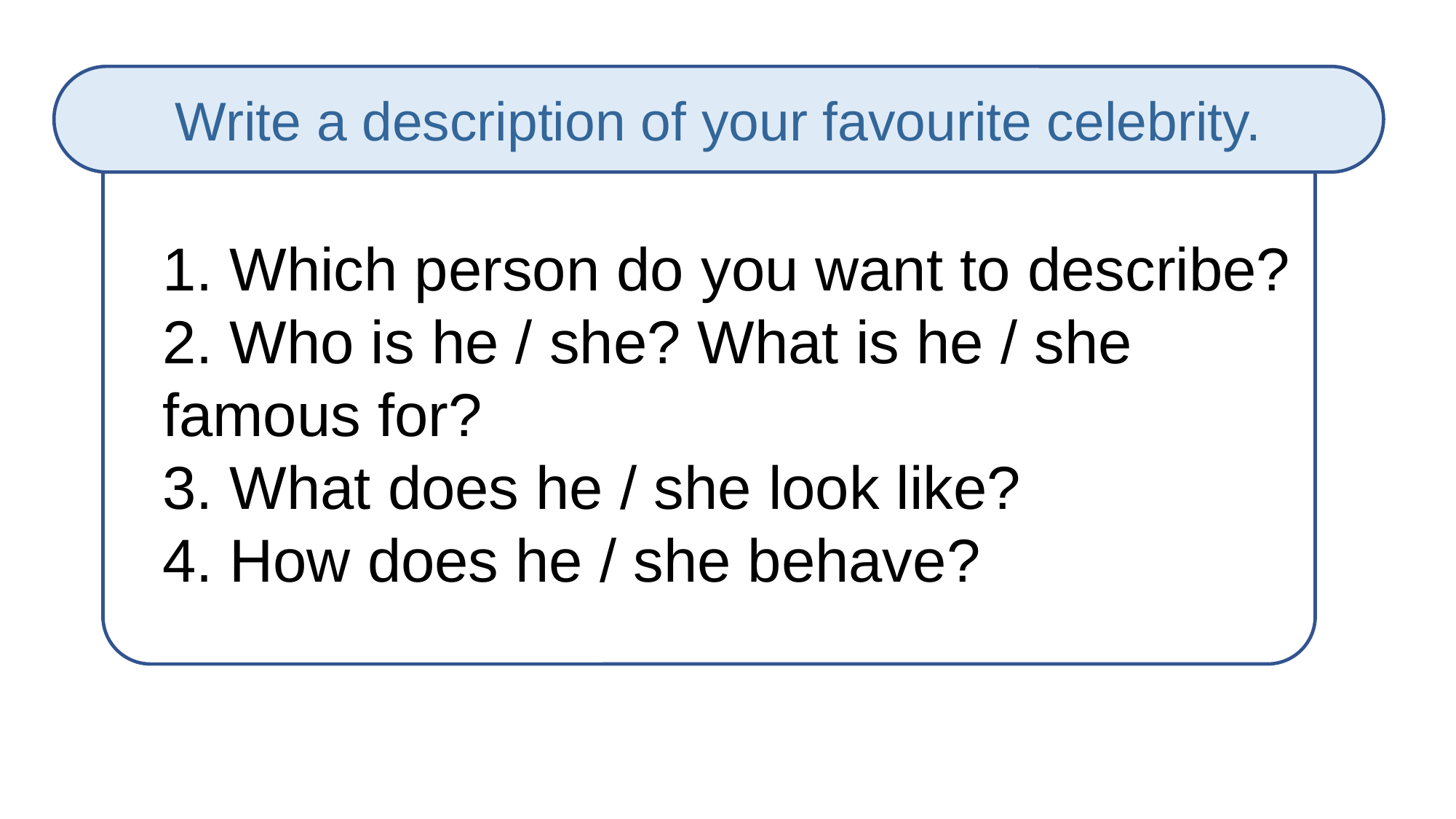

Write a description of your favourite celebrity.

1. Which person do you want to describe?
2. Who is he / she? What is he / she famous for?
3. What does he / she look like?
4. How does he / she behave?